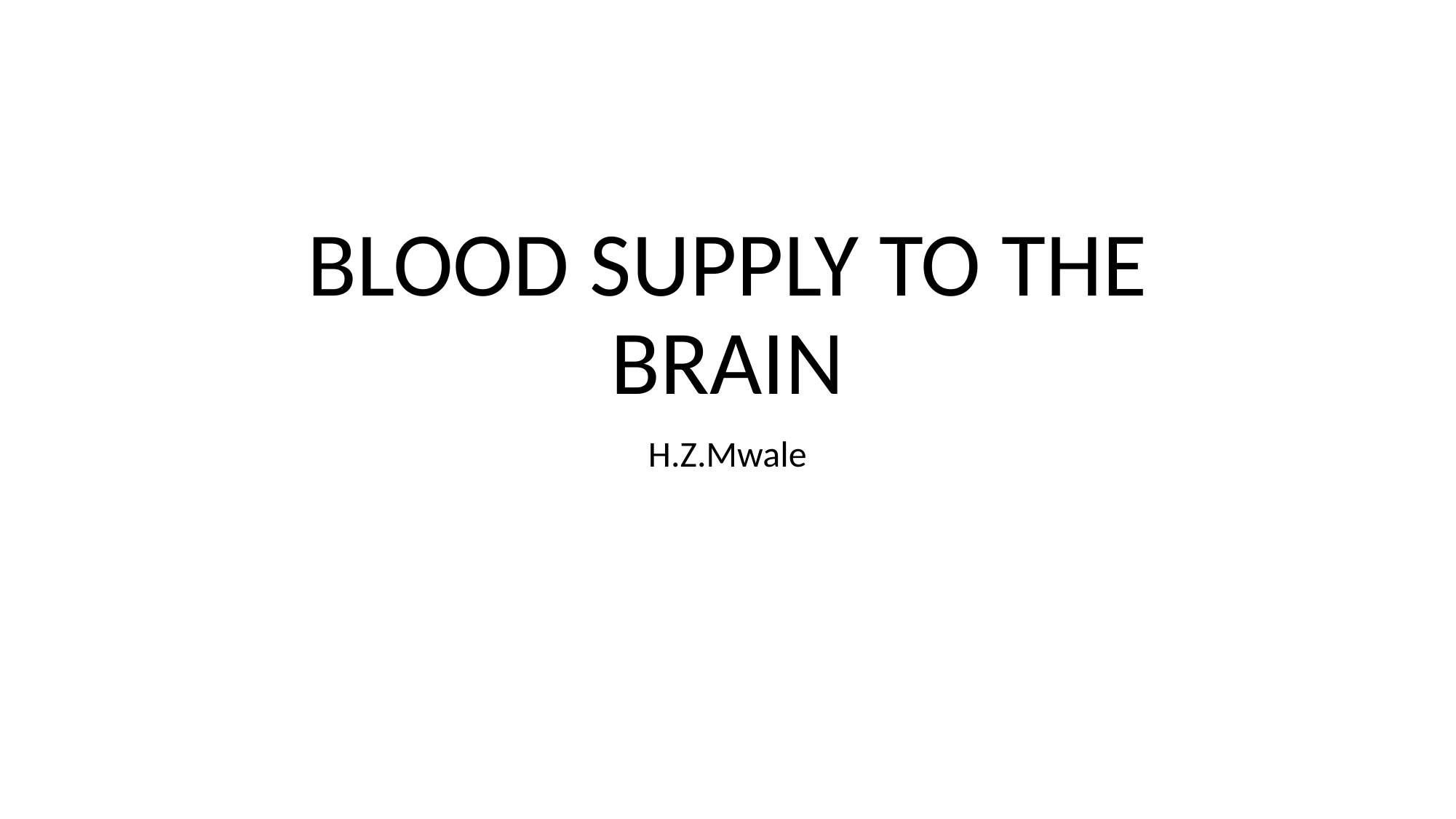

# BLOOD SUPPLY TO THE BRAIN
H.Z.Mwale